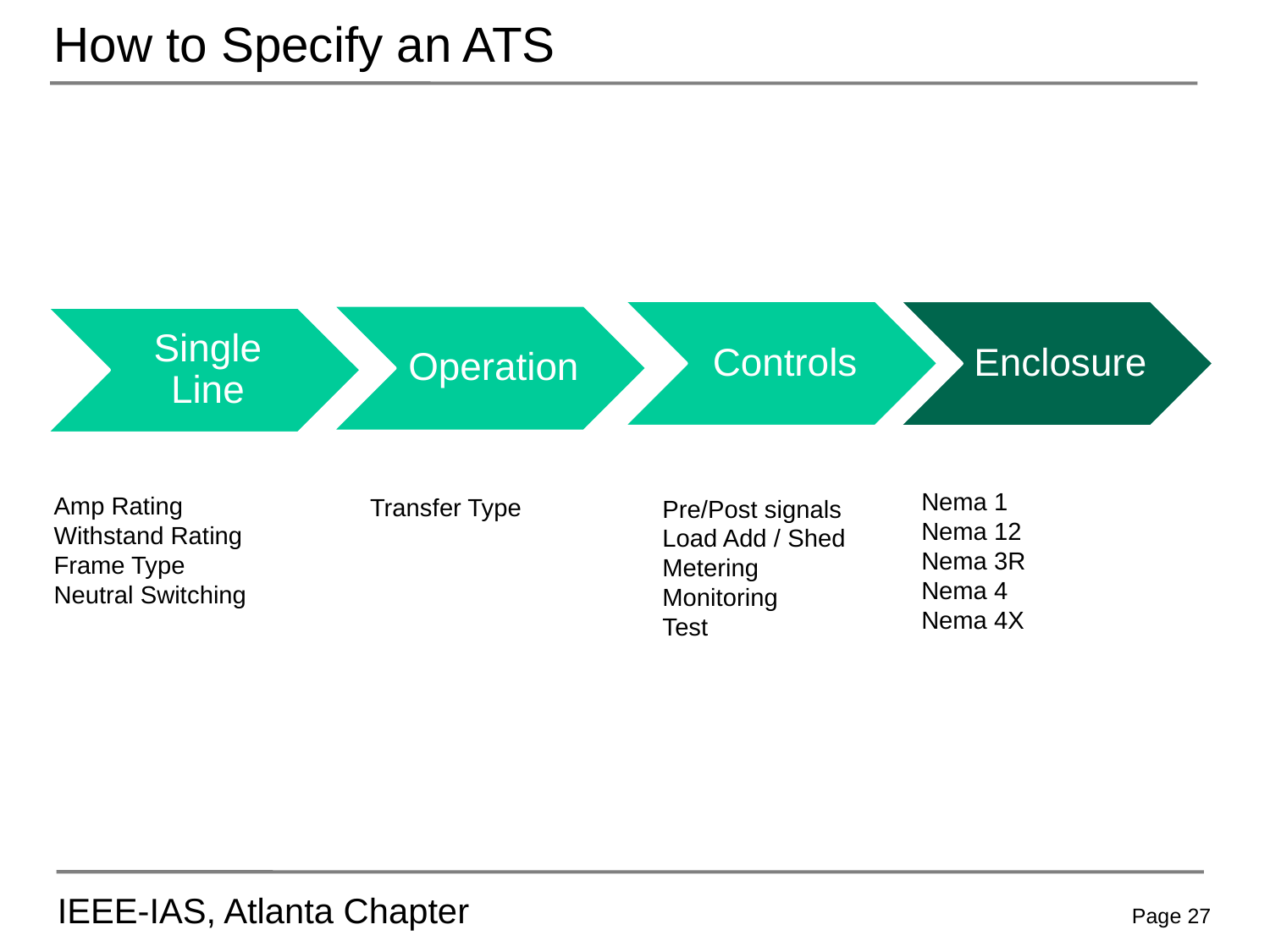

# How to Specify an ATS
Operation
Single Line
Controls
Enclosure
Nema 1
Nema 12
Nema 3R
Nema 4
Nema 4X

Amp Rating
Withstand Rating
Frame Type
Neutral Switching

Transfer Type
Pre/Post signals
Load Add / Shed
Metering
Monitoring
Test